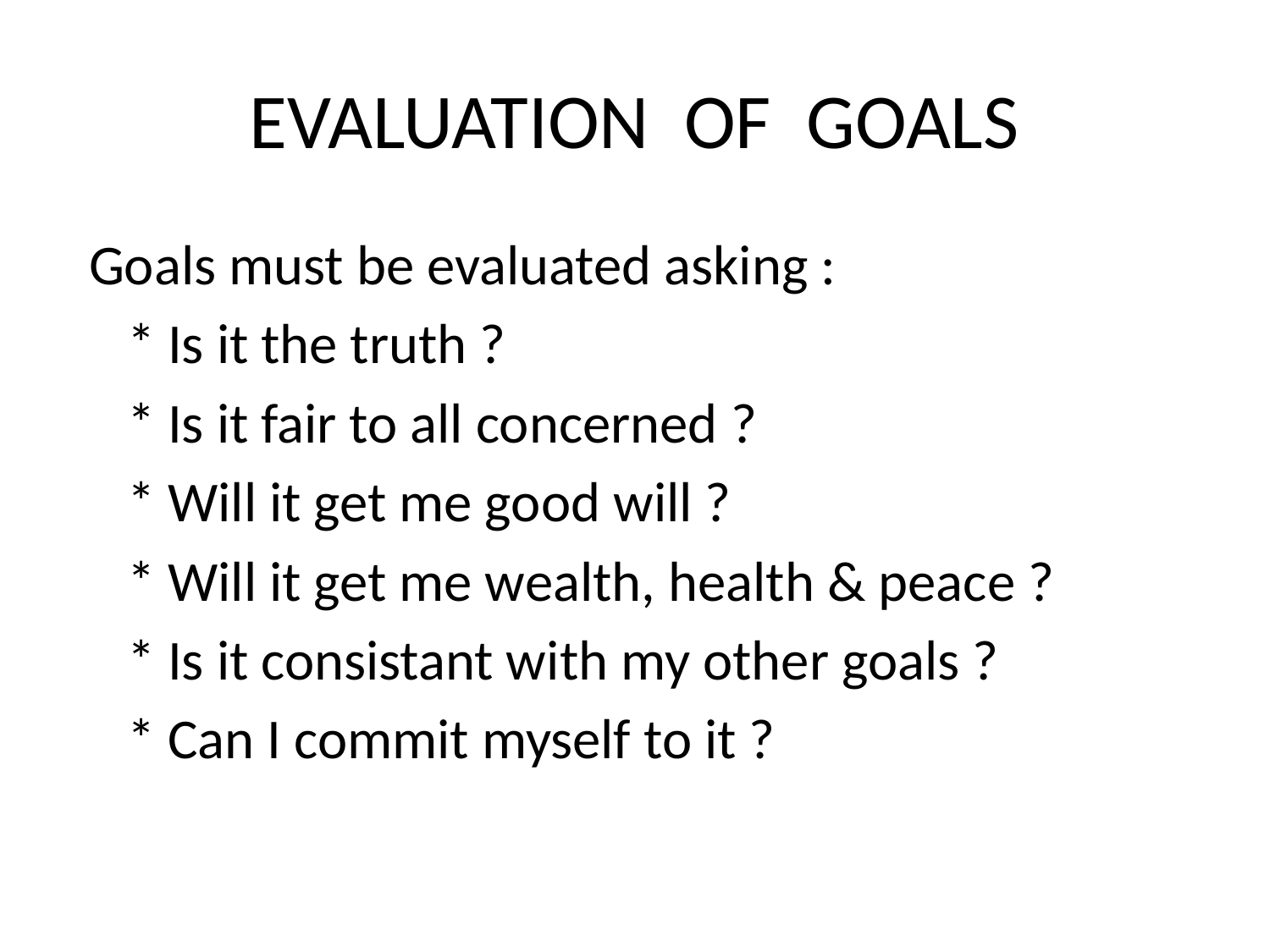

# EVALUATION  OF  GOALS
 Goals must be evaluated asking :
    * Is it the truth ?
    * Is it fair to all concerned ?
    * Will it get me good will ?
    * Will it get me wealth, health & peace ?
    * Is it consistant with my other goals ?
    * Can I commit myself to it ?